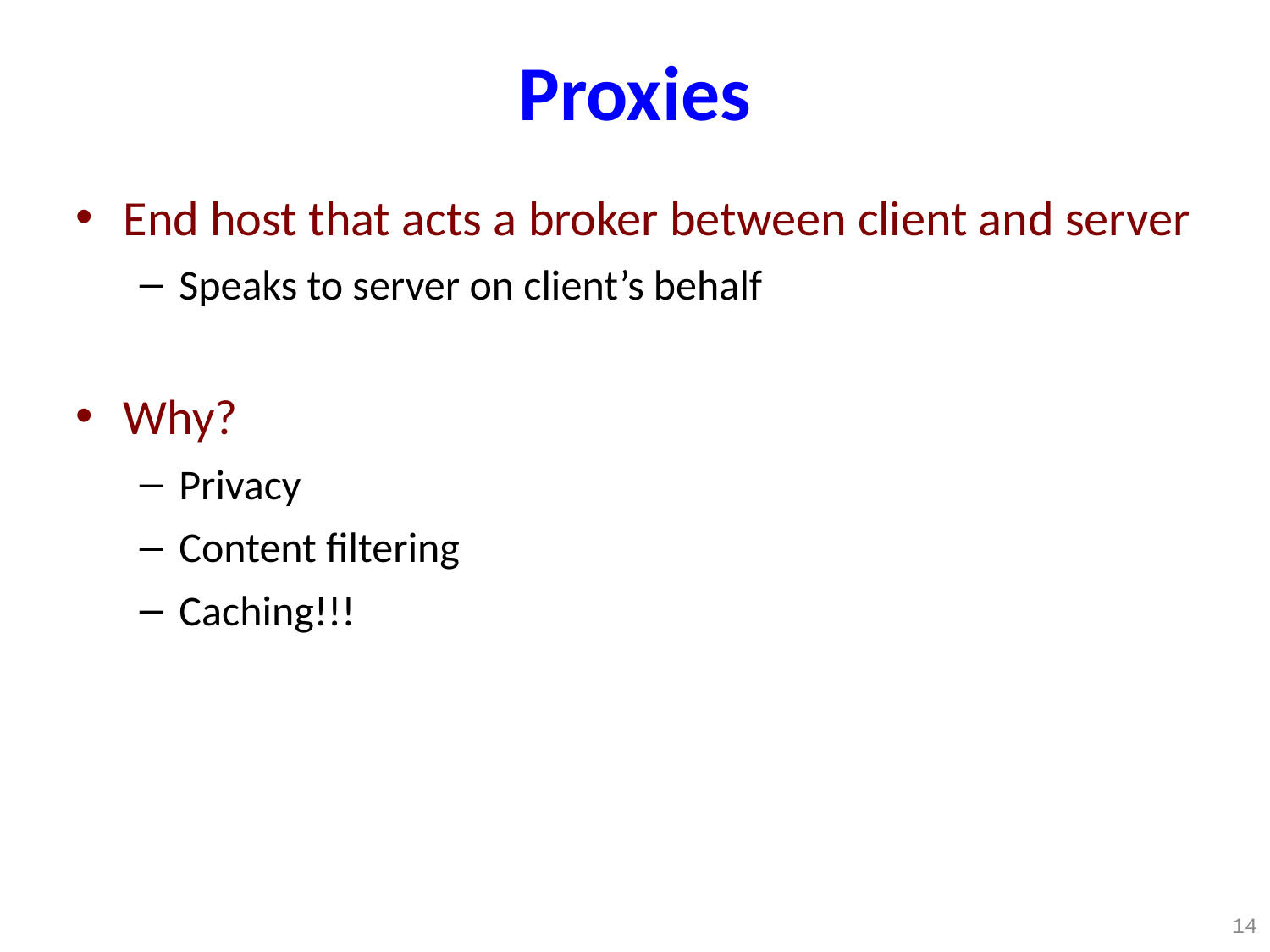

Proxies
End host that acts a broker between client and server
Speaks to server on client’s behalf

Why?
Privacy
Content filtering
Caching!!!
14